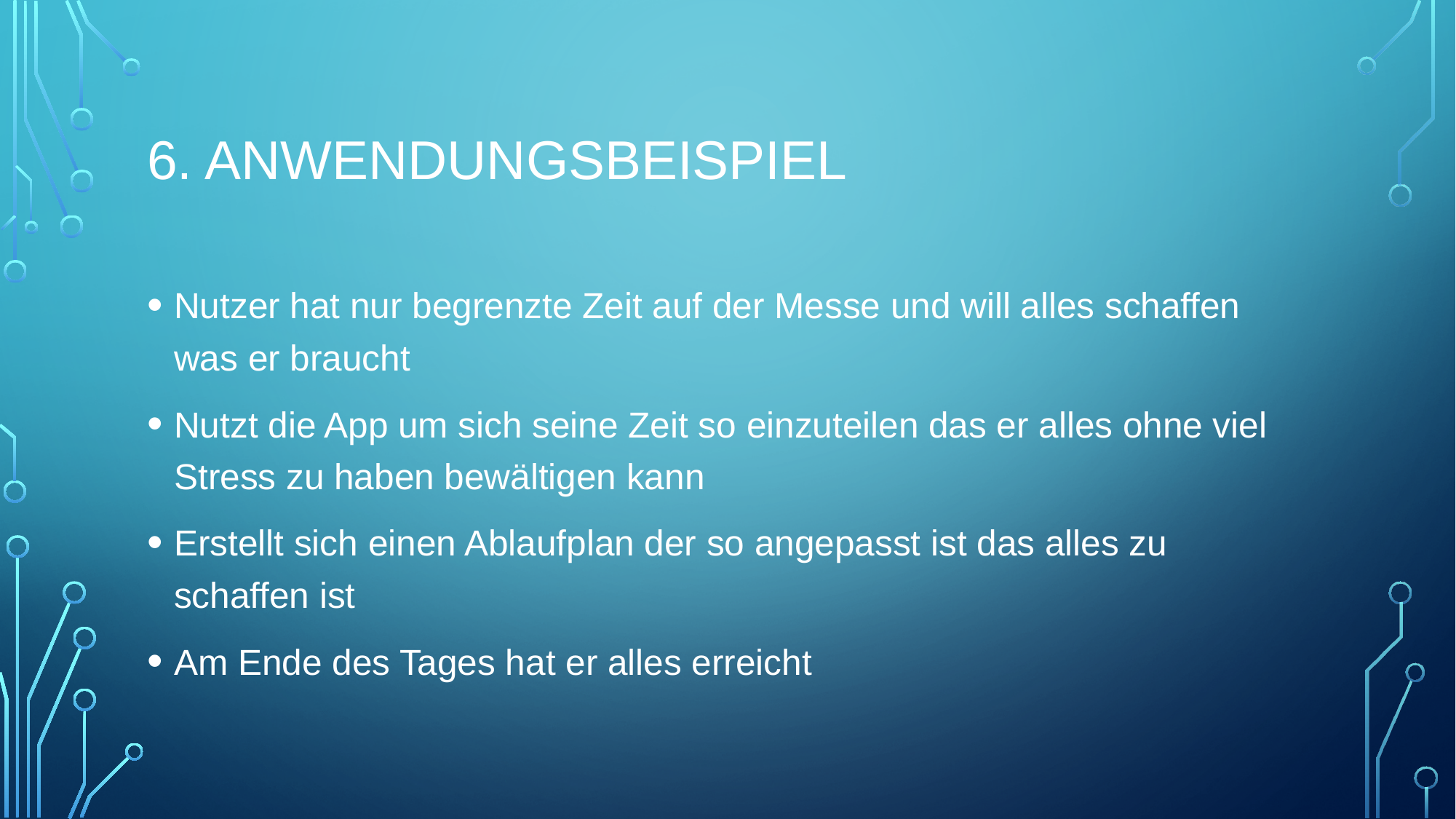

# 6. Anwendungsbeispiel
Nutzer hat nur begrenzte Zeit auf der Messe und will alles schaffen was er braucht
Nutzt die App um sich seine Zeit so einzuteilen das er alles ohne viel Stress zu haben bewältigen kann
Erstellt sich einen Ablaufplan der so angepasst ist das alles zu schaffen ist
Am Ende des Tages hat er alles erreicht